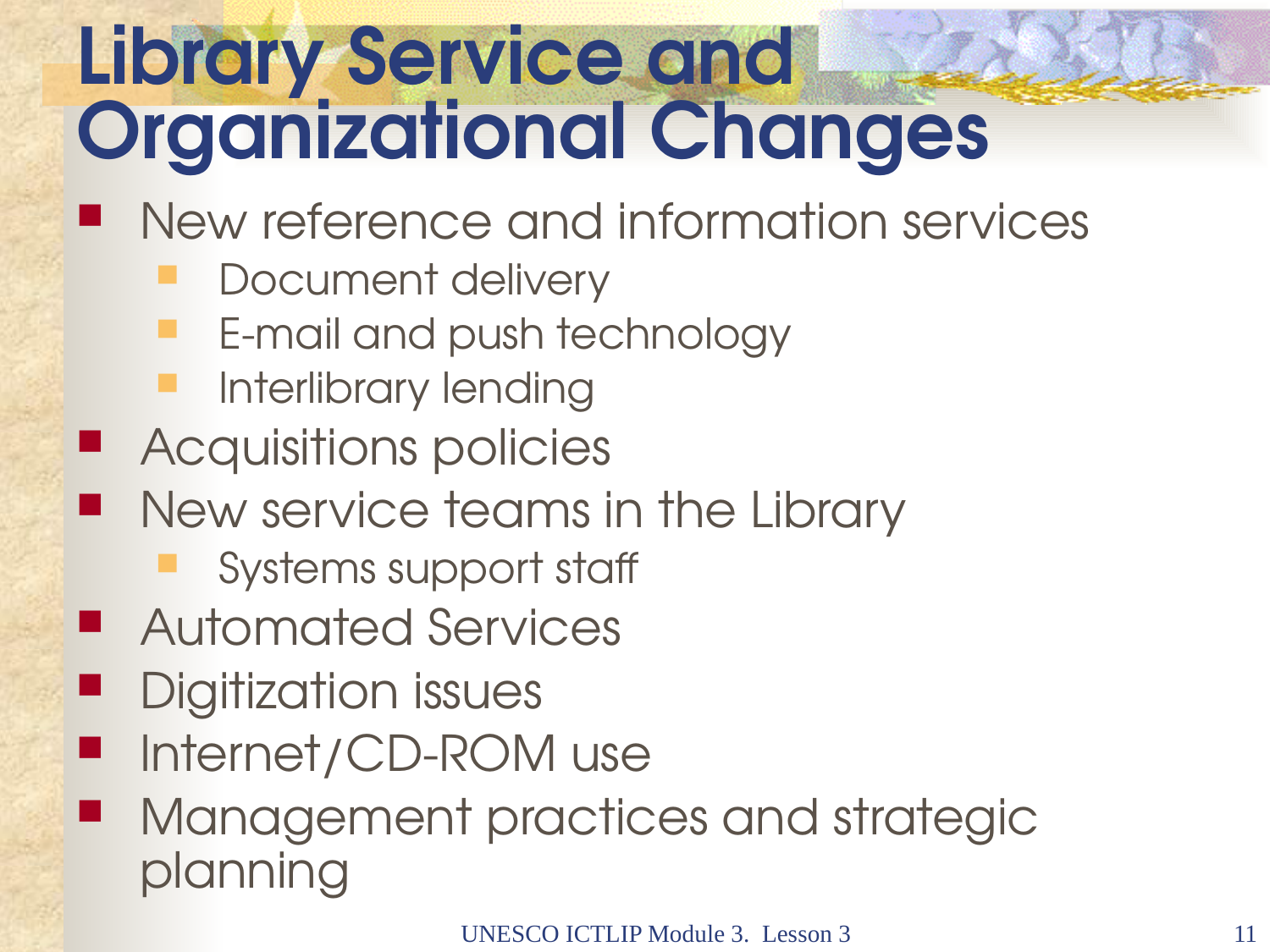

# Library Service and Organizational Changes
New reference and information services
Document delivery
E-mail and push technology
Interlibrary lending
Acquisitions policies
New service teams in the Library
Systems support staff
Automated Services
Digitization issues
Internet/CD-ROM use
Management practices and strategic planning
UNESCO ICTLIP Module 3.  Lesson 3
11